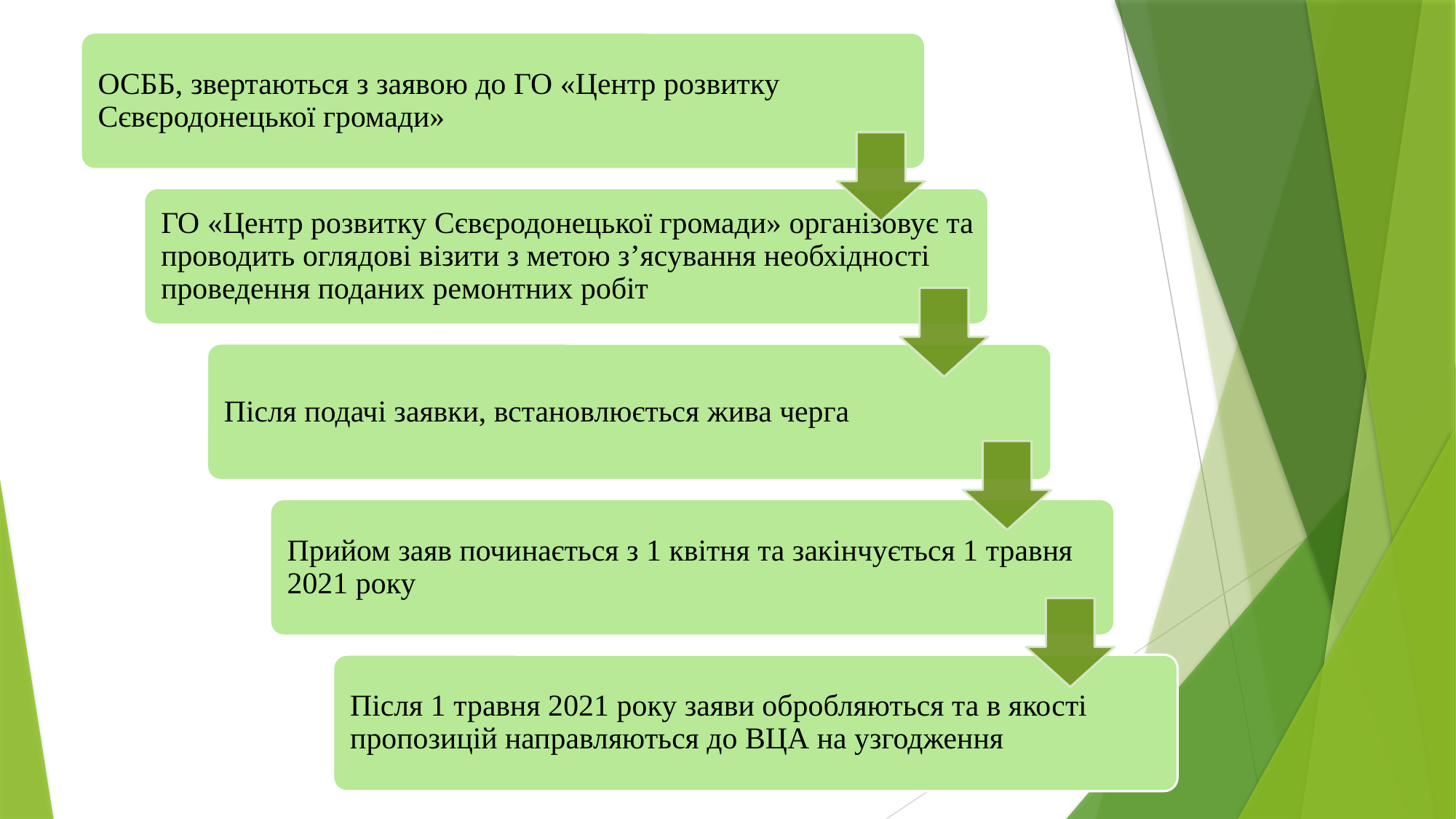

ОСББ, звертаються з заявою до ГО «Центр розвитку Сєвєродонецької громади»
ГО «Центр розвитку Сєвєродонецької громади» організовує та проводить оглядові візити з метою з’ясування необхідності проведення поданих ремонтних робіт
Після подачі заявки, встановлюється жива черга
Прийом заяв починається з 1 квітня та закінчується 1 травня 2021 року
Після 1 травня 2021 року заяви обробляються та в якості пропозицій направляються до ВЦА на узгодження